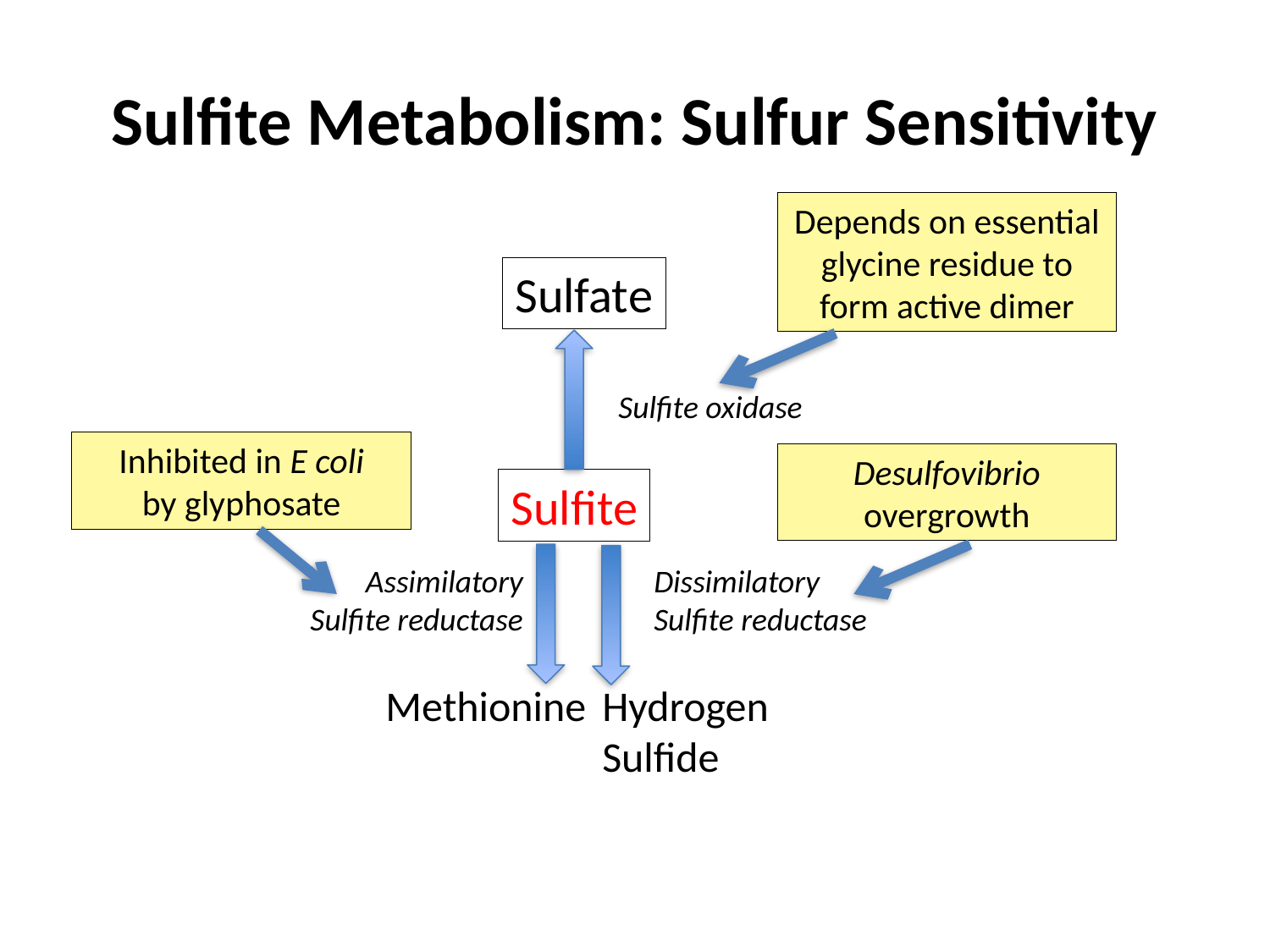

# Sulfite Metabolism: Sulfur Sensitivity
Depends on essential glycine residue to form active dimer
Sulfate

Sulfite oxidase
Inhibited in E coli
by glyphosate
Desulfovibrio
overgrowth
Sulfite

Assimilatory
Sulfite reductase
Dissimilatory
Sulfite reductase
Methionine
Hydrogen
Sulfide